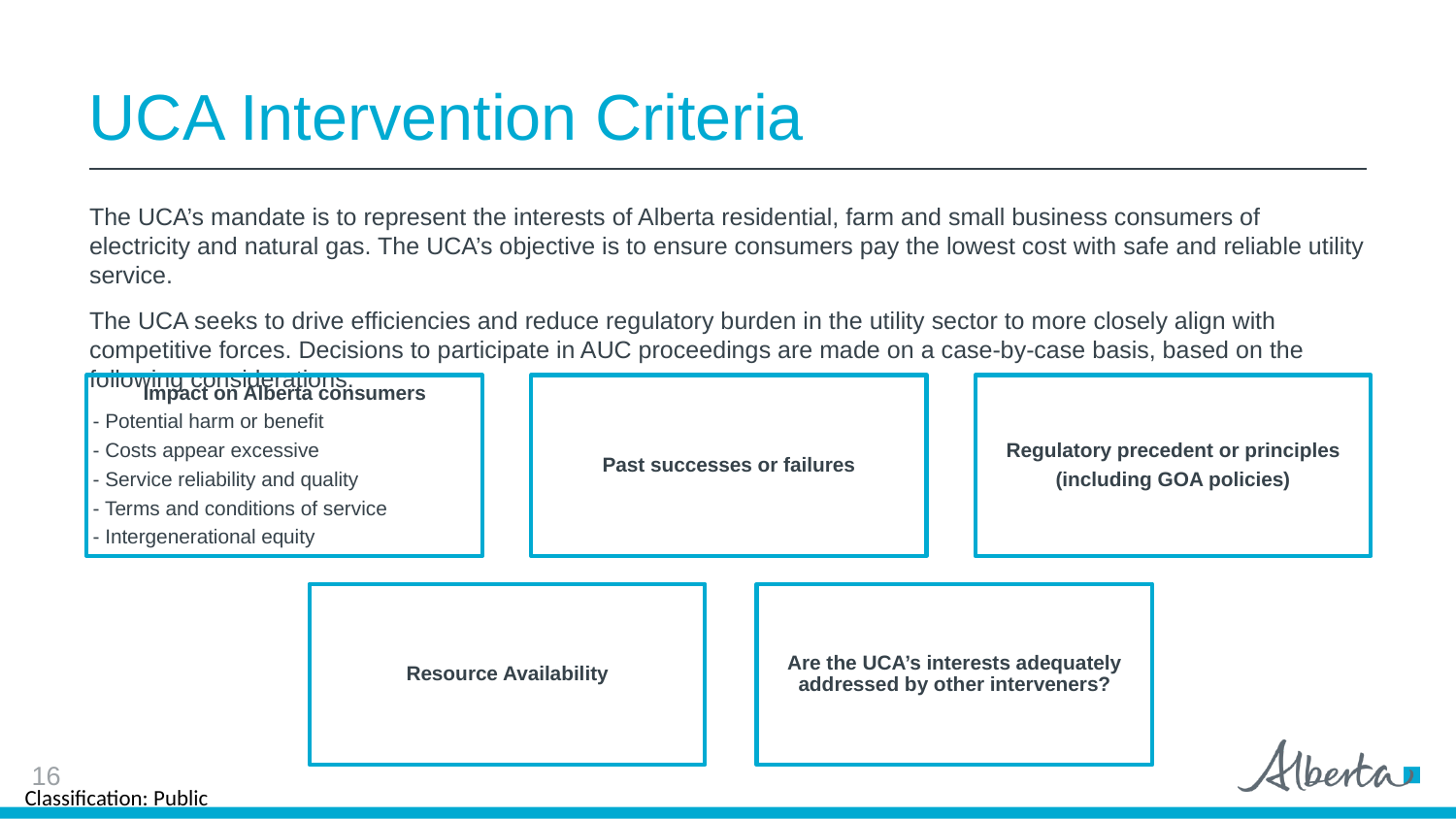

# UCA Intervention Criteria
The UCA’s mandate is to represent the interests of Alberta residential, farm and small business consumers of electricity and natural gas. The UCA’s objective is to ensure consumers pay the lowest cost with safe and reliable utility service.
The UCA seeks to drive efficiencies and reduce regulatory burden in the utility sector to more closely align with competitive forces. Decisions to participate in AUC proceedings are made on a case-by-case basis, based on the following considerations:
Impact on Alberta consumers
- Potential harm or benefit
- Costs appear excessive
- Service reliability and quality
- Terms and conditions of service
- Intergenerational equity
Past successes or failures
Regulatory precedent or principles
(including GOA policies)
Resource Availability
Are the UCA’s interests adequately addressed by other interveners?
16